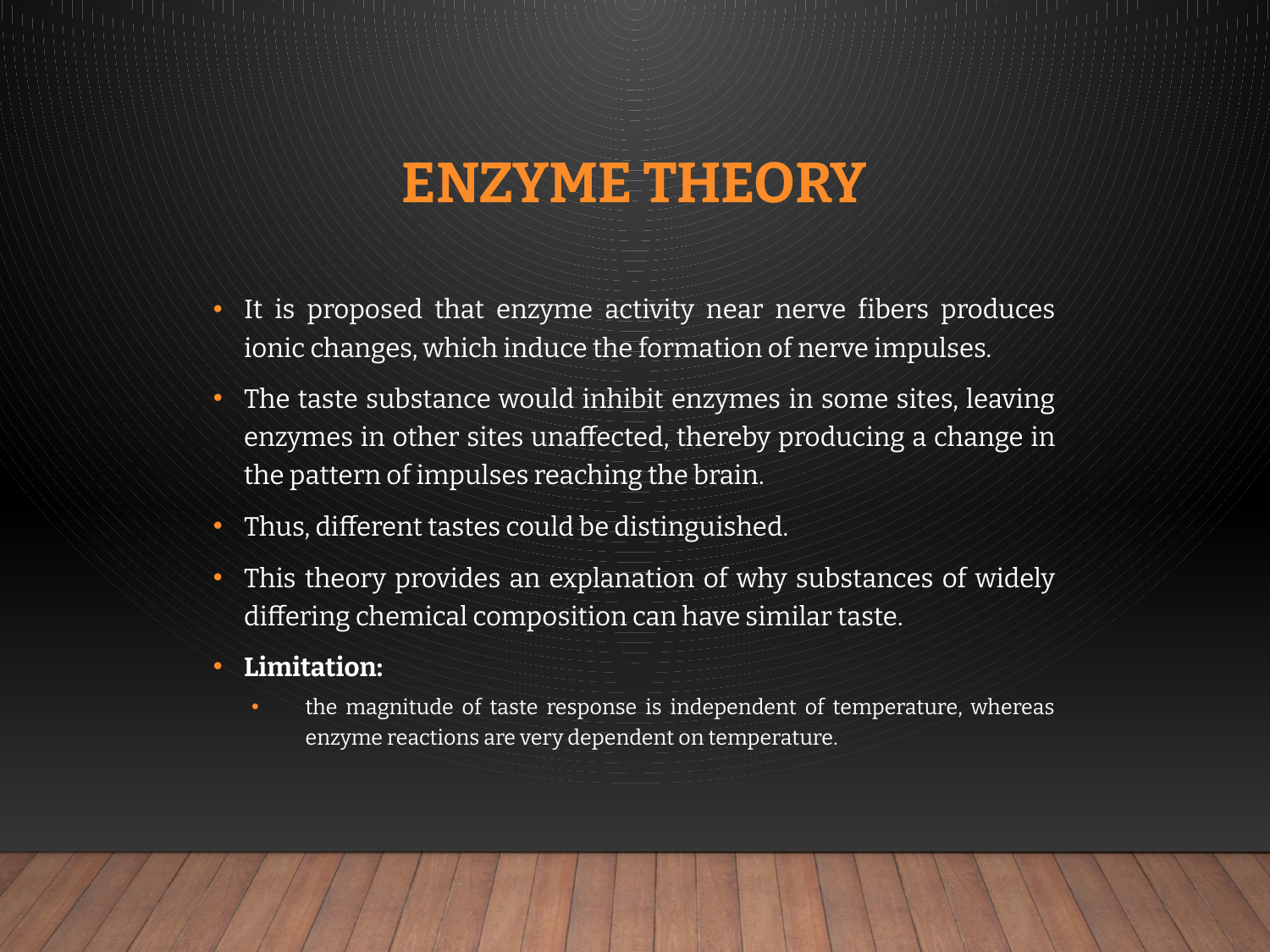

# ENZYME THEORY
It is proposed that enzyme activity near nerve fibers produces ionic changes, which induce the formation of nerve impulses.
The taste substance would inhibit enzymes in some sites, leaving enzymes in other sites unaffected, thereby producing a change in the pattern of impulses reaching the brain.
Thus, different tastes could be distinguished.
This theory provides an explanation of why substances of widely differing chemical composition can have similar taste.
Limitation:
the magnitude of taste response is independent of temperature, whereas enzyme reactions are very dependent on temperature.